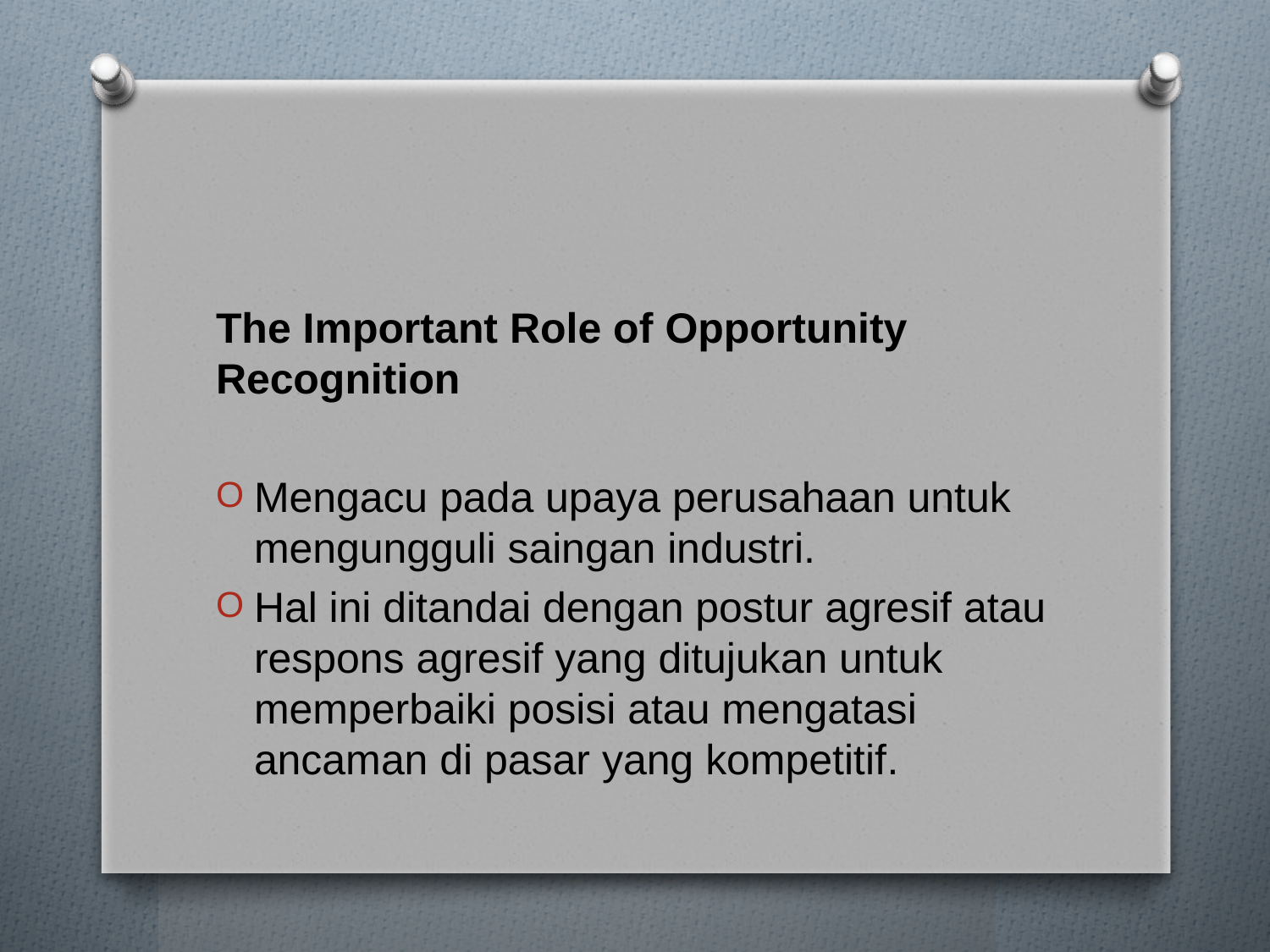

#
The Important Role of Opportunity Recognition

Mengacu pada upaya perusahaan untuk mengungguli saingan industri.
Hal ini ditandai dengan postur agresif atau respons agresif yang ditujukan untuk memperbaiki posisi atau mengatasi ancaman di pasar yang kompetitif.